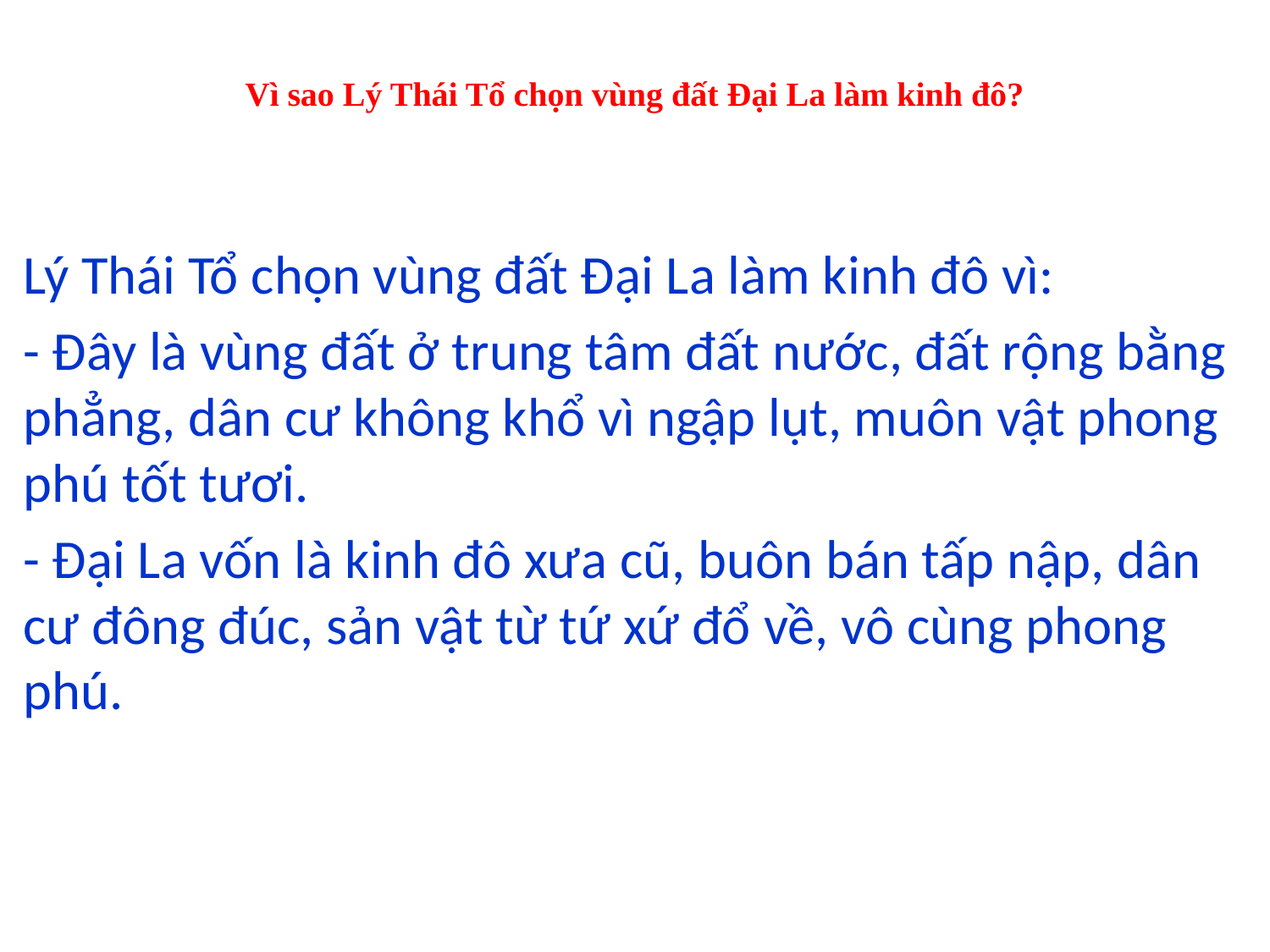

# Vì sao Lý Thái Tổ chọn vùng đất Đại La làm kinh đô?
Lý Thái Tổ chọn vùng đất Đại La làm kinh đô vì:
- Đây là vùng đất ở trung tâm đất nước, đất rộng bằng phẳng, dân cư không khổ vì ngập lụt, muôn vật phong phú tốt tươi.
- Đại La vốn là kinh đô xưa cũ, buôn bán tấp nập, dân cư đông đúc, sản vật từ tứ xứ đổ về, vô cùng phong phú.